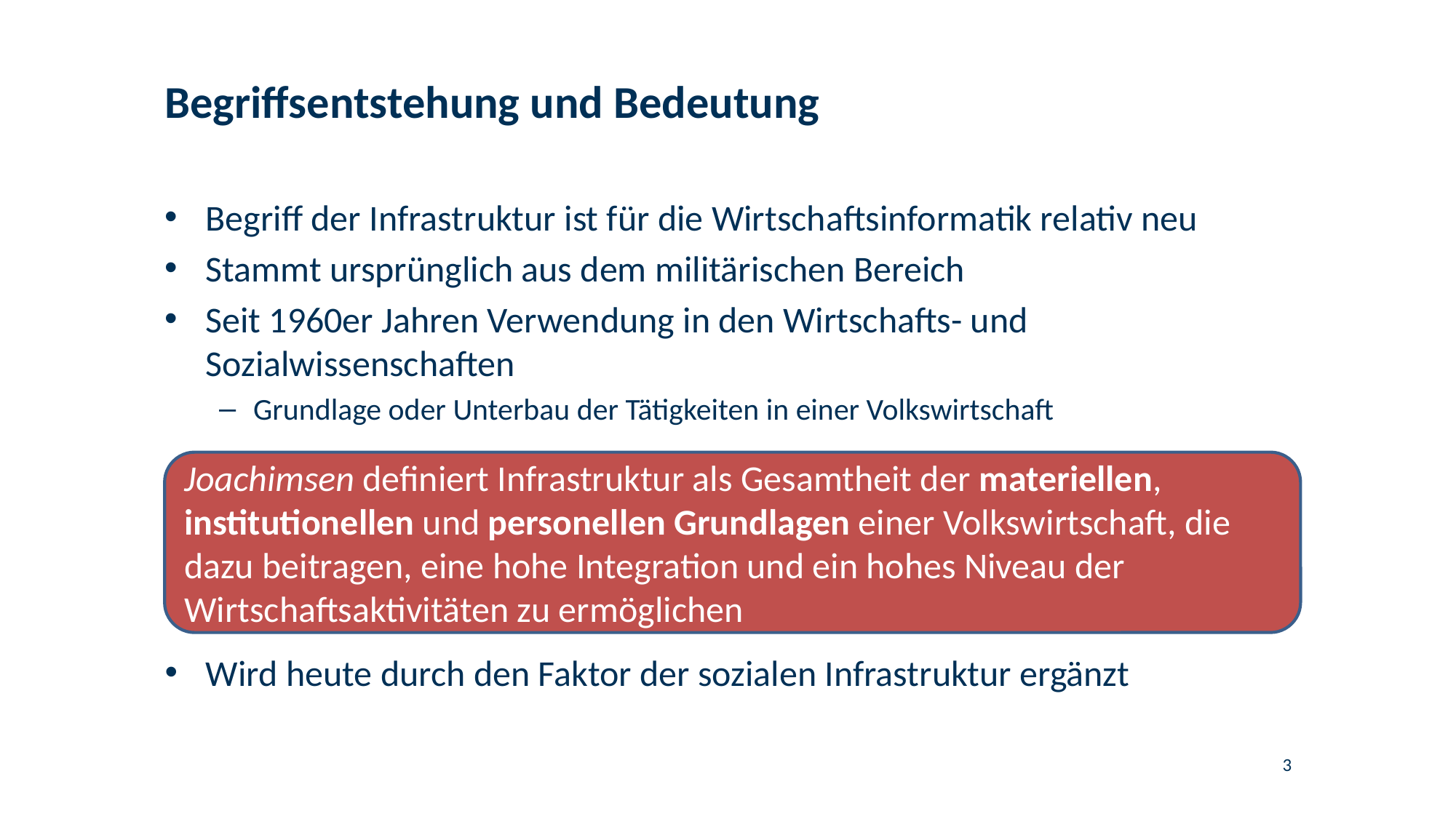

# Begriffsentstehung und Bedeutung
Begriff der Infrastruktur ist für die Wirtschaftsinformatik relativ neu
Stammt ursprünglich aus dem militärischen Bereich
Seit 1960er Jahren Verwendung in den Wirtschafts- und Sozialwissenschaften
Grundlage oder Unterbau der Tätigkeiten in einer Volkswirtschaft
Joachimsen definiert Infrastruktur als Gesamtheit der materiellen, institutionellen und personellen Grundlagen einer Volkswirtschaft, die dazu beitragen, eine hohe Integration und ein hohes Niveau der Wirtschaftsaktivitäten zu ermöglichen
Wird heute durch den Faktor der sozialen Infrastruktur ergänzt
3